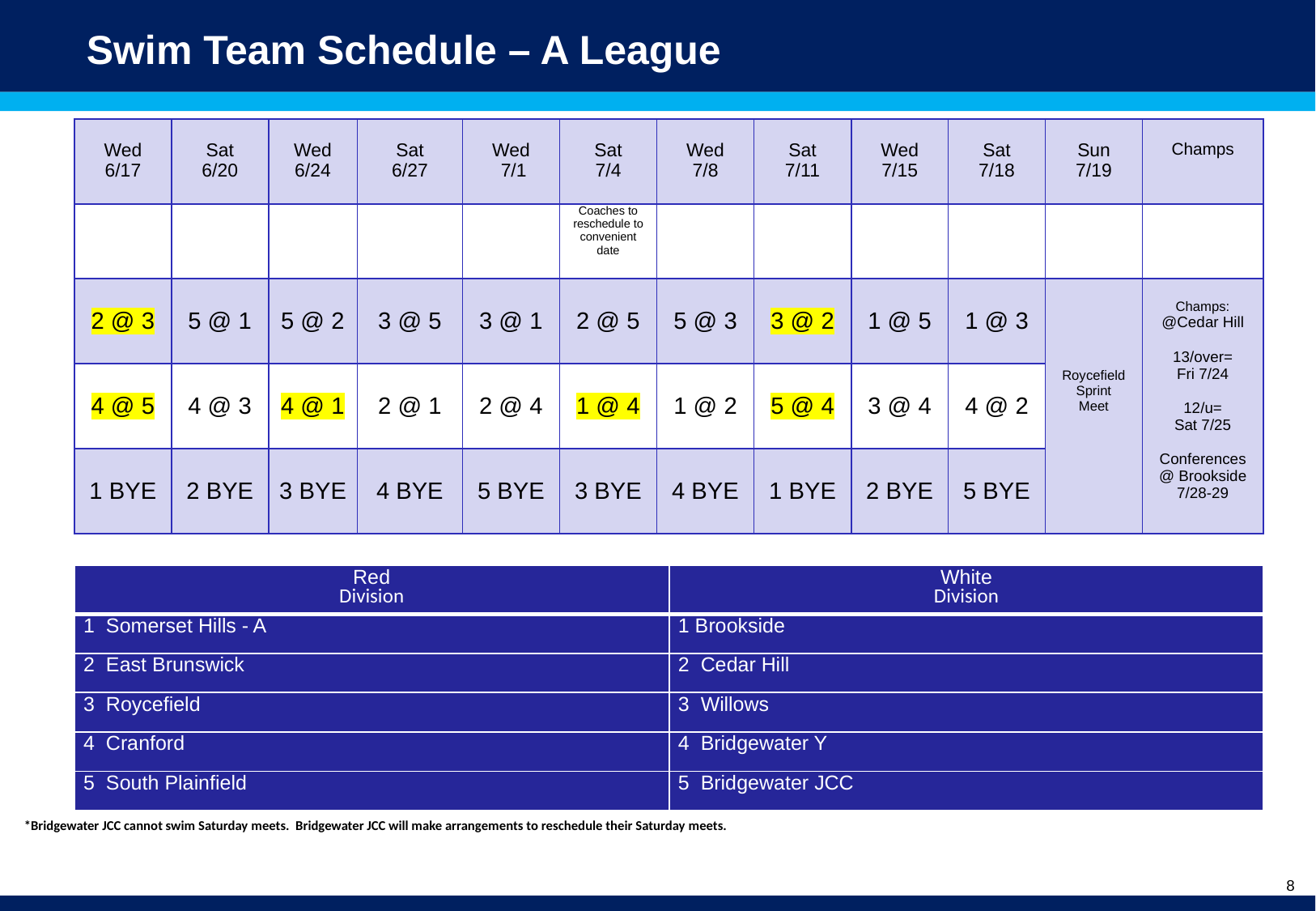

# Swim Team Schedule – A League
| Wed 6/17 | Sat 6/20 | Wed 6/24 | Sat 6/27 | Wed 7/1 | Sat 7/4 | Wed 7/8 | Sat 7/11 | Wed 7/15 | Sat 7/18 | Sun 7/19 | Champs |
| --- | --- | --- | --- | --- | --- | --- | --- | --- | --- | --- | --- |
|  |  |  |  |  | Coaches to reschedule to convenient date |  |  |  |  |  |  |
| 2 @ 3 | 5 @ 1 | 5 @ 2 | 3 @ 5 | 3 @ 1 | 2 @ 5 | 5 @ 3 | 3 @ 2 | 1 @ 5 | 1 @ 3 | Roycefield Sprint Meet | Champs: @Cedar Hill   13/over= Fri 7/24   12/u= Sat 7/25   Conferences @ Brookside 7/28-29 |
| 4 @ 5 | 4 @ 3 | 4 @ 1 | 2 @ 1 | 2 @ 4 | 1 @ 4 | 1 @ 2 | 5 @ 4 | 3 @ 4 | 4 @ 2 |  |  |
| 1 BYE | 2 BYE | 3 BYE | 4 BYE | 5 BYE | 3 BYE | 4 BYE | 1 BYE | 2 BYE | 5 BYE |  |  |
| Red Division | White Division |
| --- | --- |
| 1 Somerset Hills - A | 1 Brookside |
| 2 East Brunswick | 2 Cedar Hill |
| 3 Roycefield | 3 Willows |
| 4 Cranford | 4 Bridgewater Y |
| 5 South Plainfield | 5 Bridgewater JCC |
*Bridgewater JCC cannot swim Saturday meets.  Bridgewater JCC will make arrangements to reschedule their Saturday meets.

8